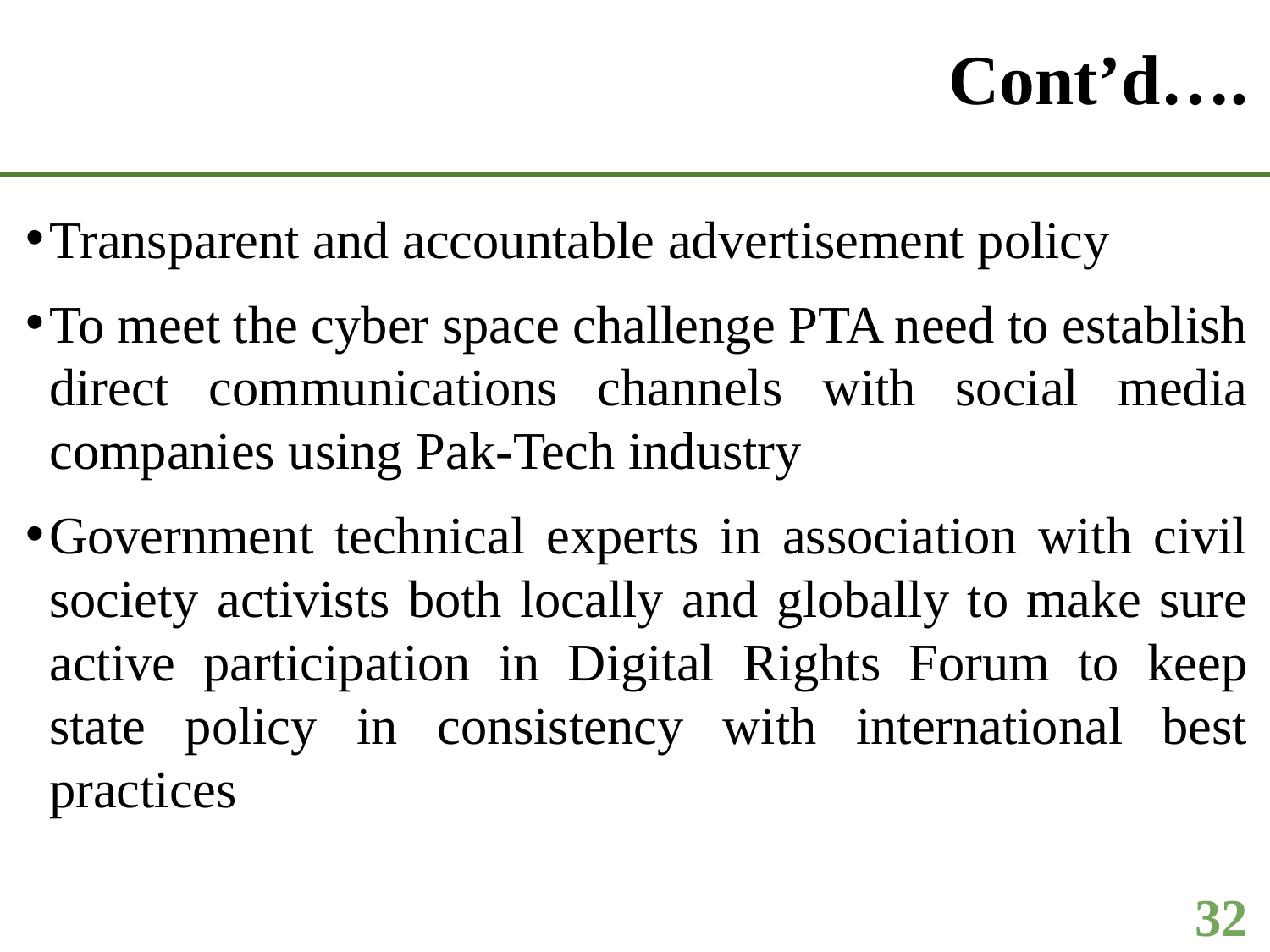

# Cont’d….
Transparent and accountable advertisement policy
To meet the cyber space challenge PTA need to establish direct communications channels with social media companies using Pak-Tech industry
Government technical experts in association with civil society activists both locally and globally to make sure active participation in Digital Rights Forum to keep state policy in consistency with international best practices
32